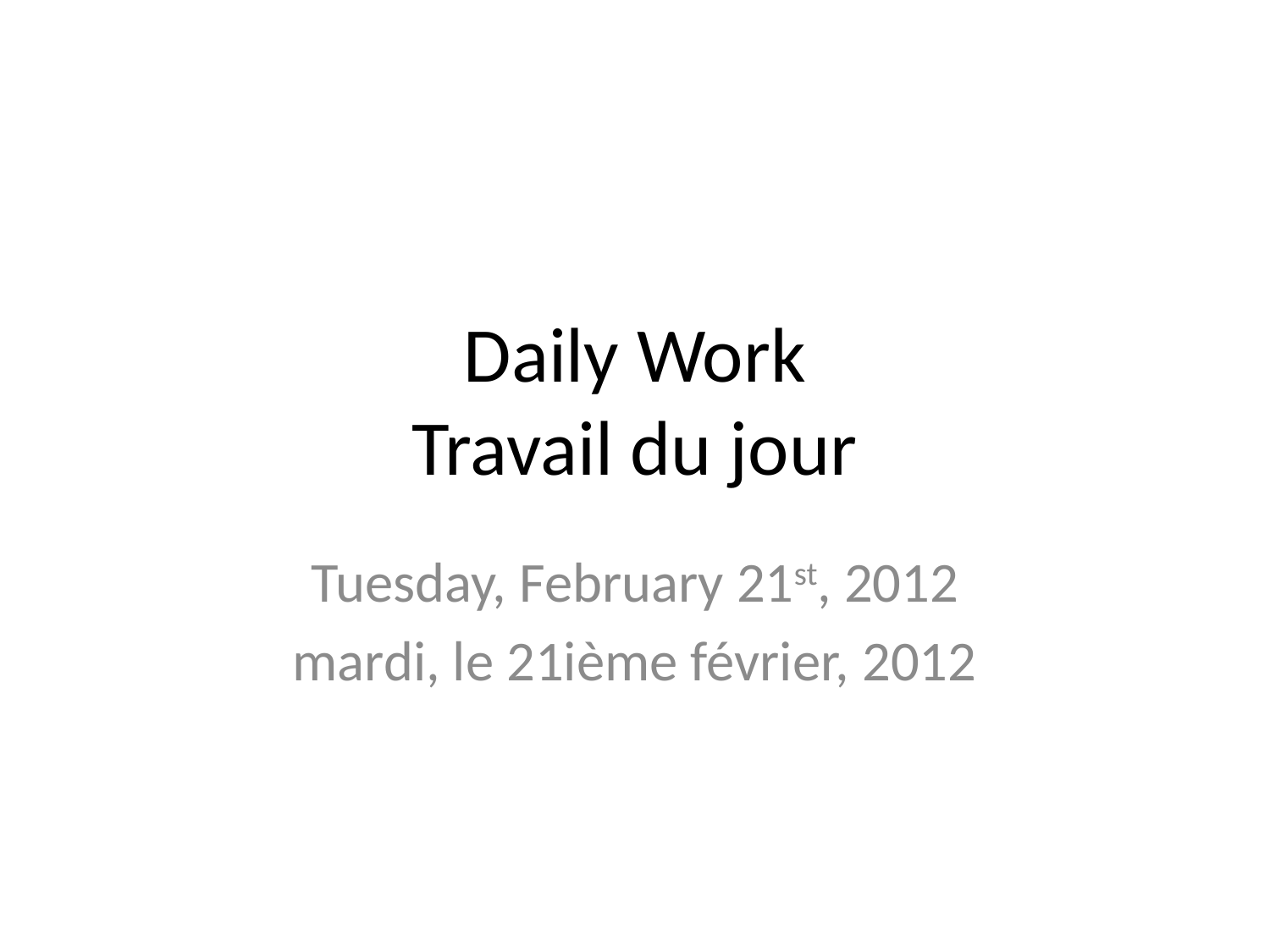

# Daily Work Travail du jour
Tuesday, February 21st, 2012
mardi, le 21ième février, 2012